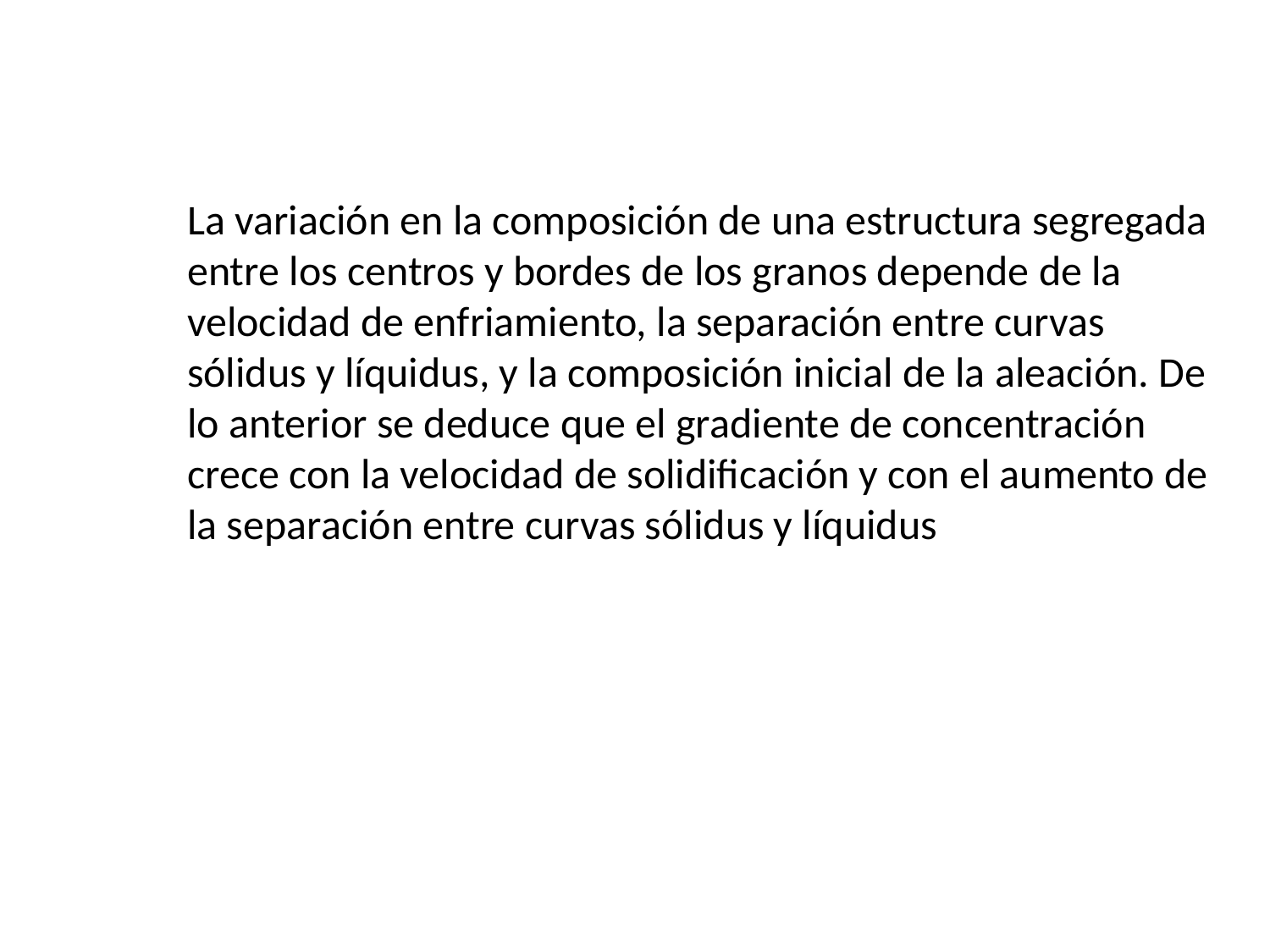

La variación en la composición de una estructura segregada entre los centros y bordes de los granos depende de la velocidad de enfriamiento, la separación entre curvas sólidus y líquidus, y la composición inicial de la aleación. De lo anterior se deduce que el gradiente de concentración crece con la velocidad de solidificación y con el aumento de la separación entre curvas sólidus y líquidus